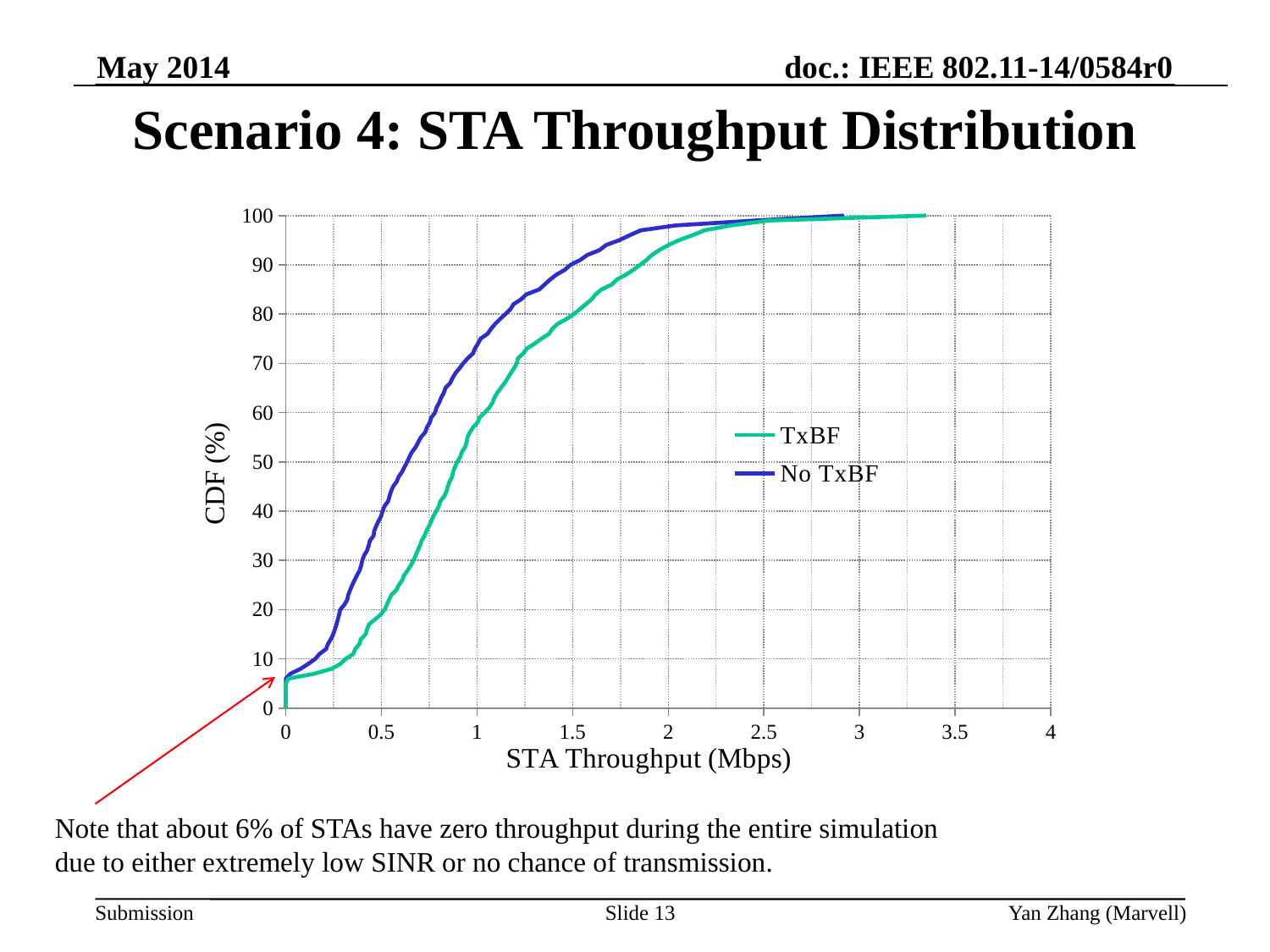

May 2014
# Scenario 4: STA Throughput Distribution

### Chart

| Category |  |  |
|---|---|---|
Note that about 6% of STAs have zero throughput during the entire simulation due to either extremely low SINR or no chance of transmission.
Slide 13
Yan Zhang (Marvell)